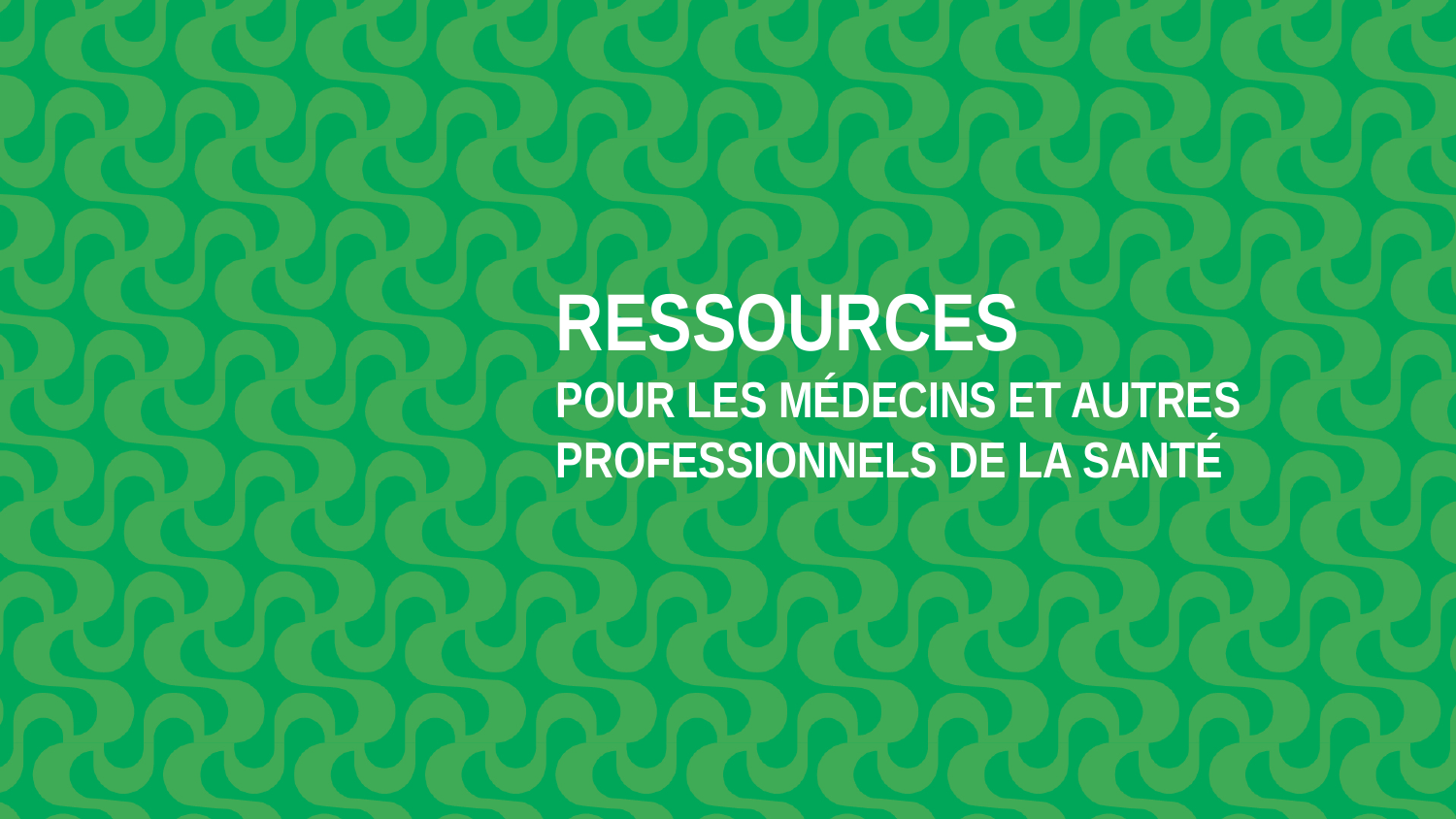

# Ressources Pour les médecins et autres professionnels de la santé